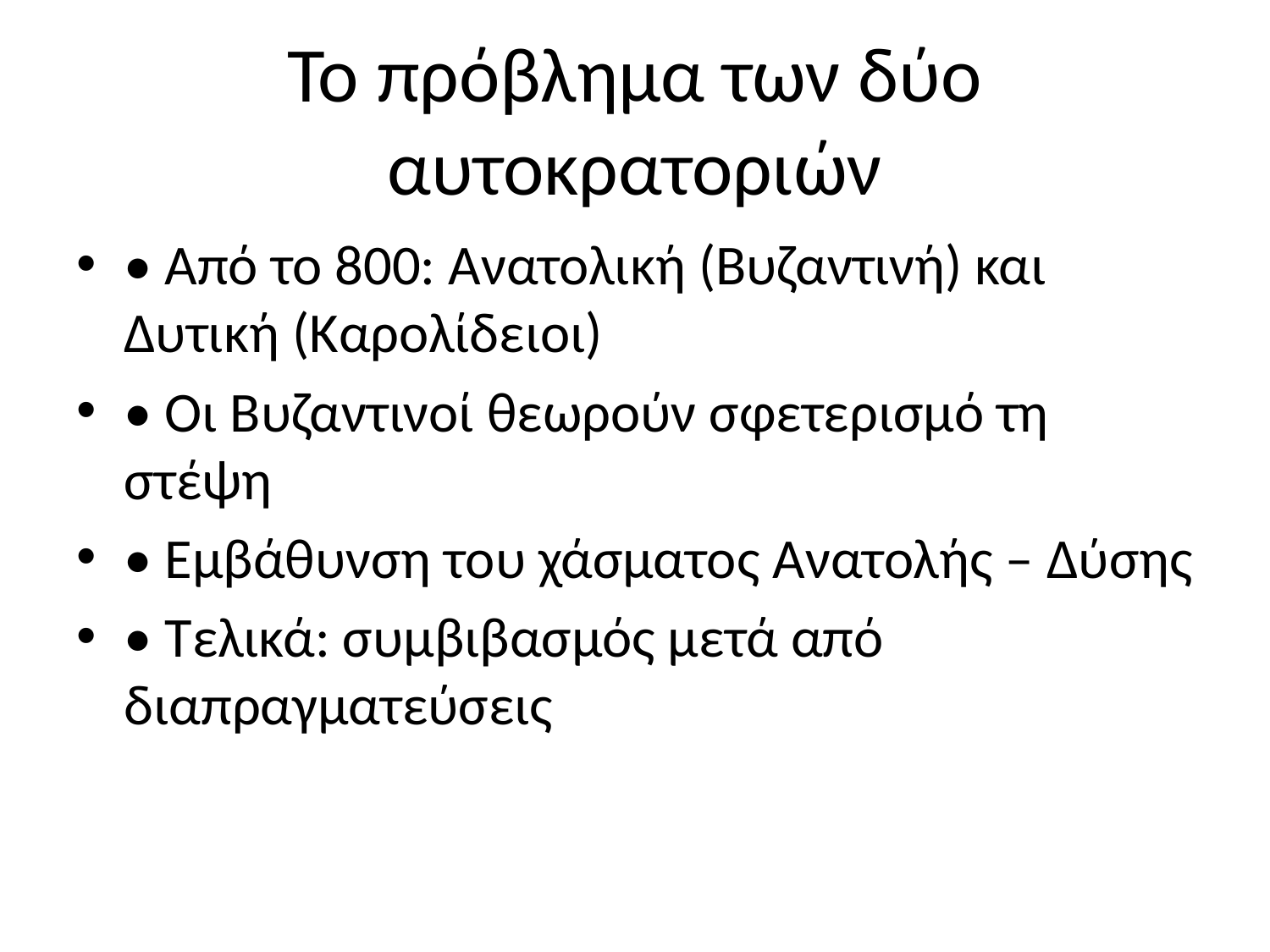

# Το πρόβλημα των δύο αυτοκρατοριών
• Από το 800: Ανατολική (Βυζαντινή) και Δυτική (Καρολίδειοι)
• Οι Βυζαντινοί θεωρούν σφετερισμό τη στέψη
• Εμβάθυνση του χάσματος Ανατολής – Δύσης
• Τελικά: συμβιβασμός μετά από διαπραγματεύσεις